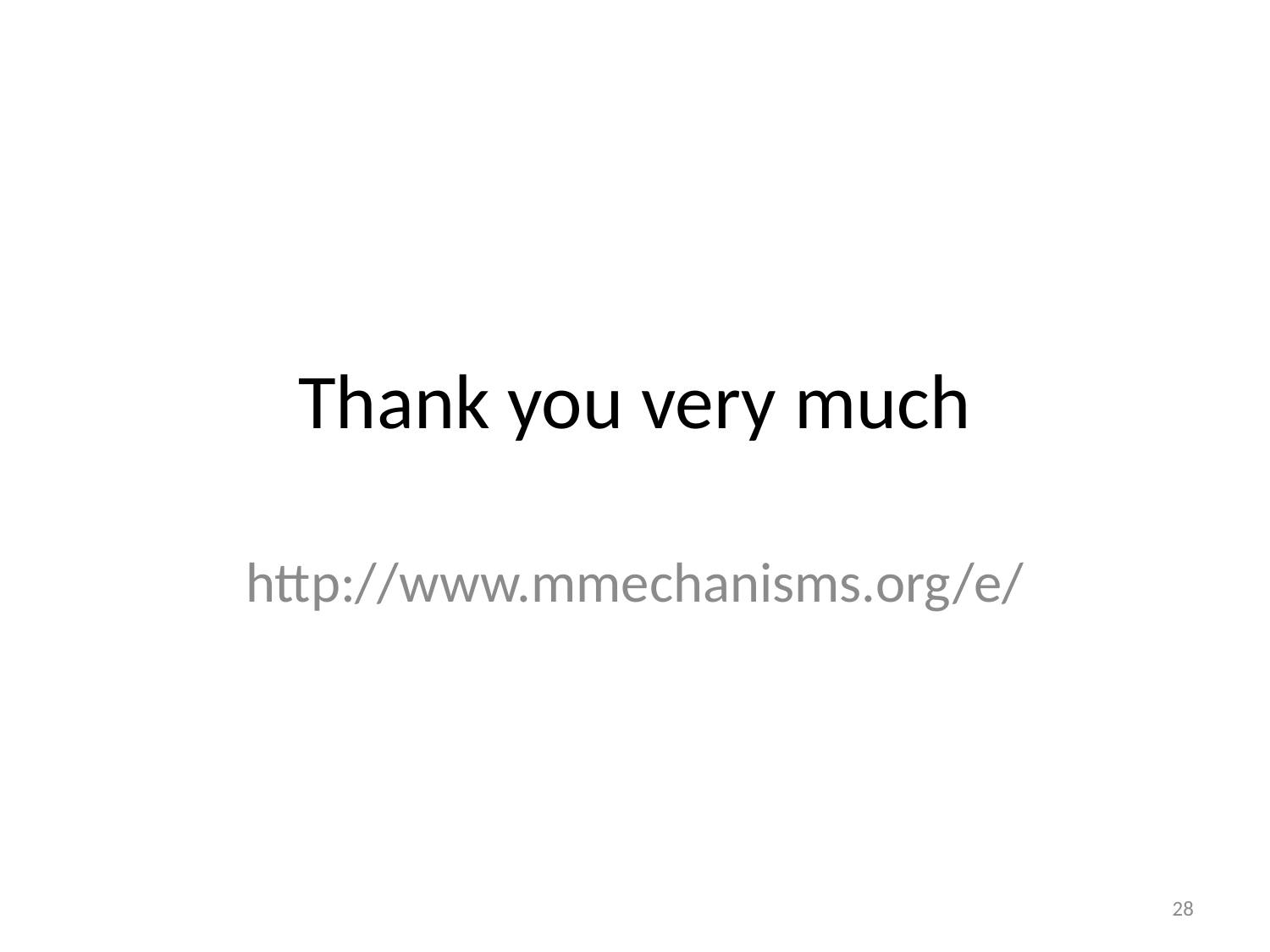

# Thank you very much
http://www.mmechanisms.org/e/
28